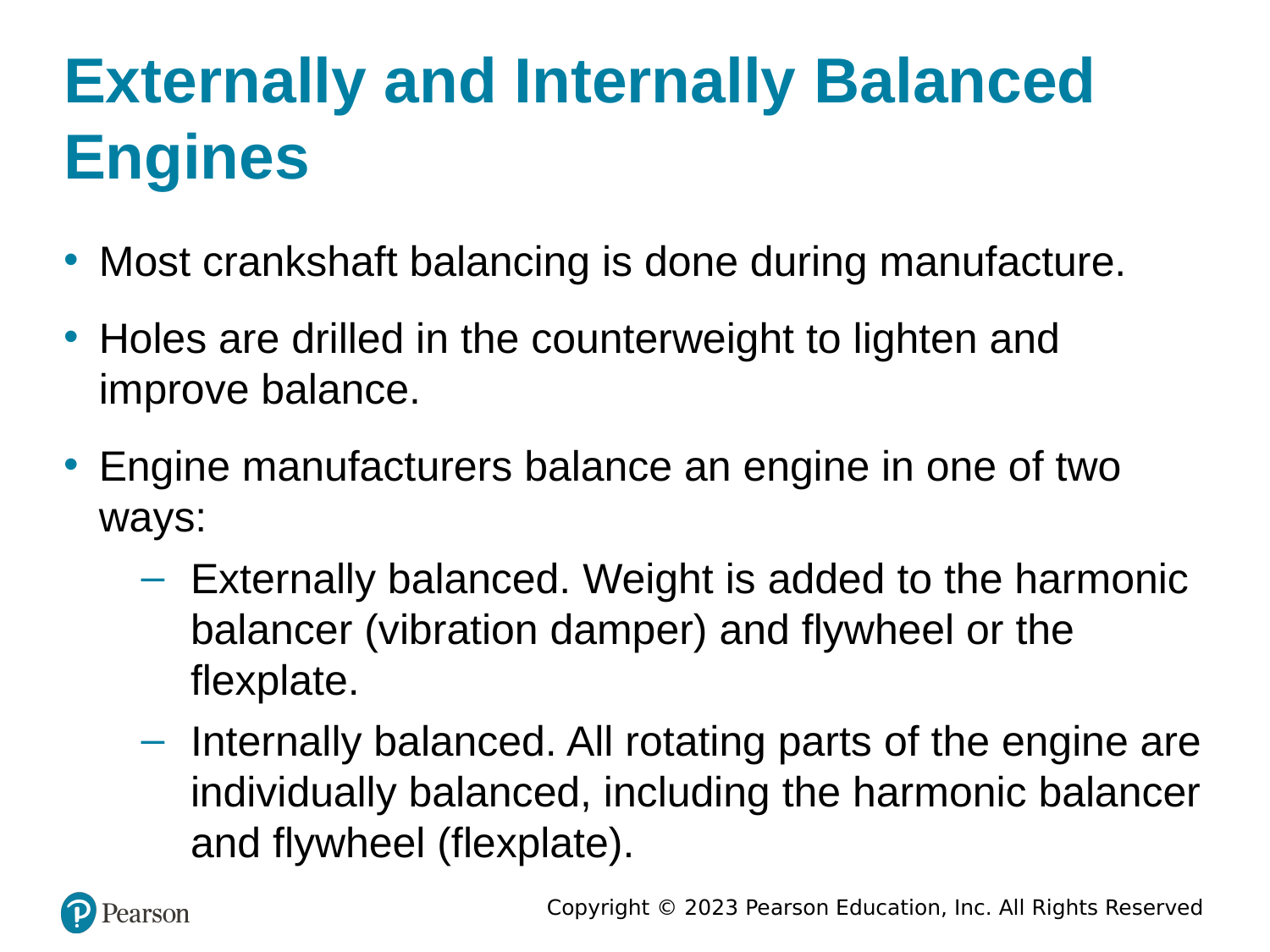

# Externally and Internally Balanced Engines
Most crankshaft balancing is done during manufacture.
Holes are drilled in the counterweight to lighten and improve balance.
Engine manufacturers balance an engine in one of two ways:
Externally balanced. Weight is added to the harmonic balancer (vibration damper) and flywheel or the flexplate.
Internally balanced. All rotating parts of the engine are individually balanced, including the harmonic balancer and flywheel (flexplate).